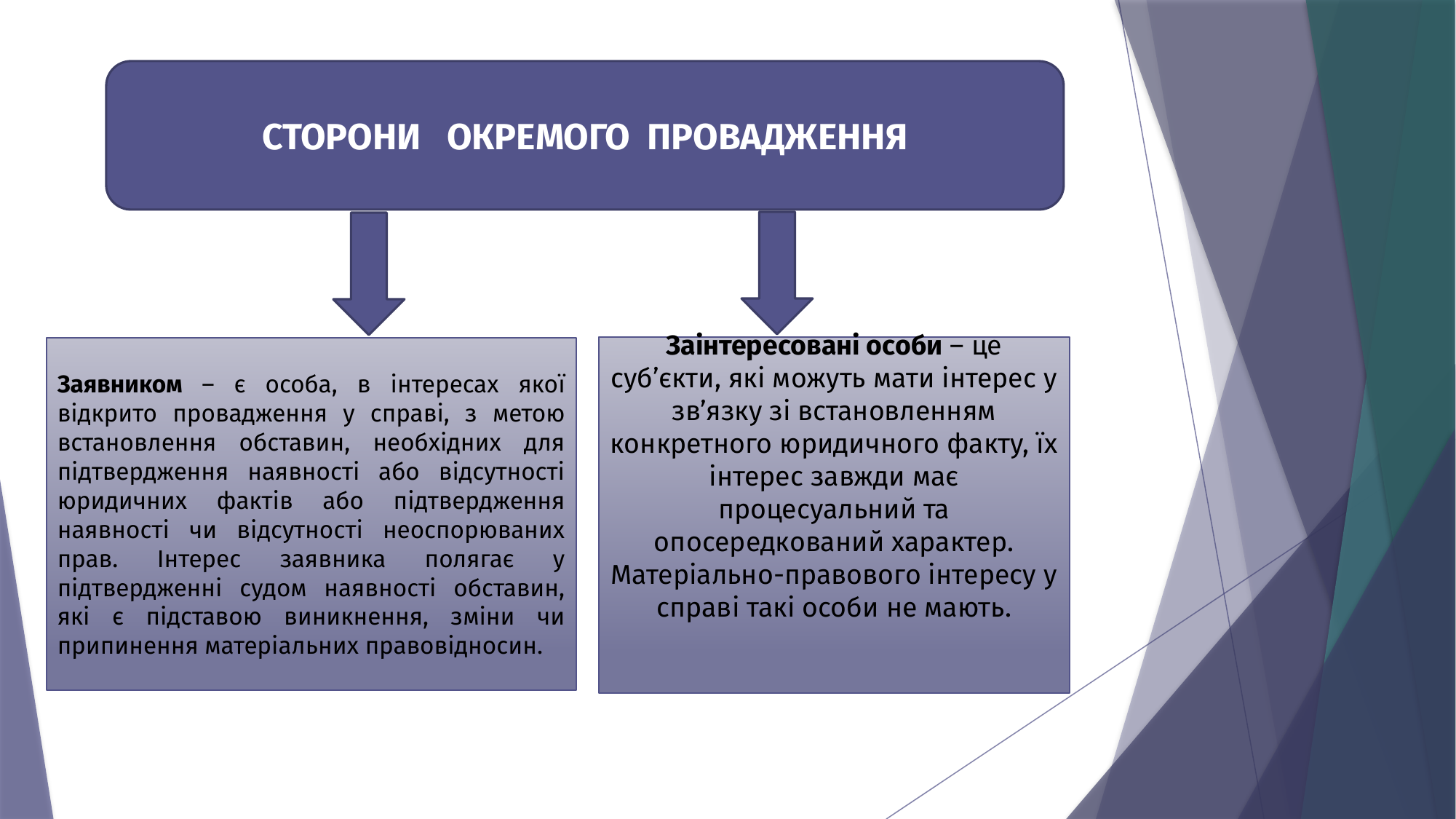

СТОРОНИ   ОКРЕМОГО  ПРОВАДЖЕННЯ

Заінтересовані особи – це суб’єкти, які можуть мати інтерес у зв’язку зі встановленням конкретного юридичного факту, їх інтерес завжди має процесуальний та опосередкований характер. Матеріально-правового інтересу у справі такі особи не мають.

Заявником – є особа, в інтересах якої відкрито провадження у справі, з метою встановлення обставин, необхідних для підтвердження наявності або відсутності юридичних фактів або підтвердження наявності чи відсутності неоспорюваних прав. Інтерес заявника полягає у підтвердженні судом наявності обставин, які є підставою виникнення, зміни чи припинення матеріальних правовідносин.